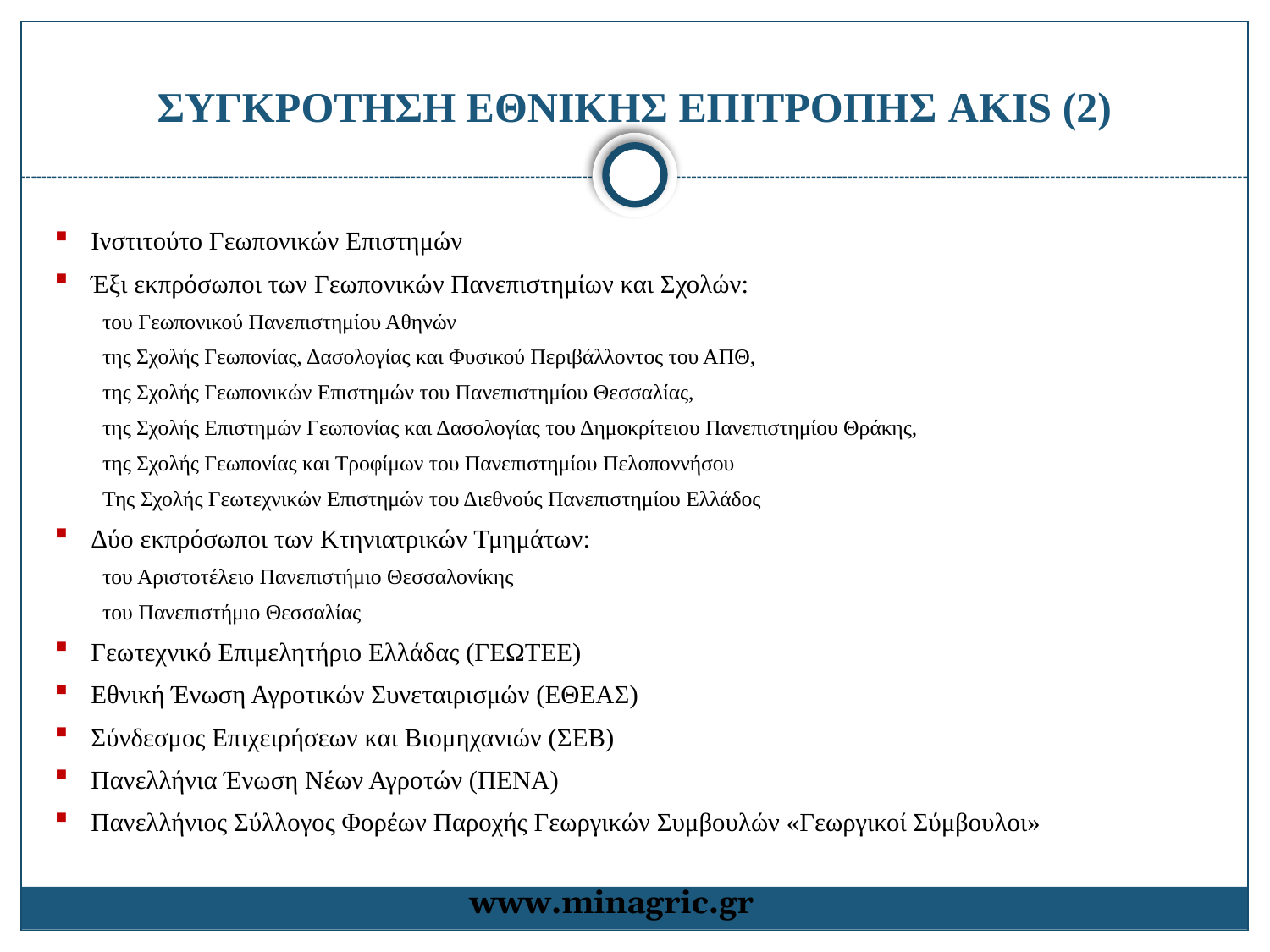

# ΣΥΓΚΡΟΤΗΣΗ ΕΘΝΙΚΗΣ ΕΠΙΤΡΟΠΗΣ AKIS (2)
Ινστιτούτο Γεωπονικών Επιστημών
Έξι εκπρόσωποι των Γεωπονικών Πανεπιστημίων και Σχολών:
του Γεωπονικού Πανεπιστημίου Αθηνών
της Σχολής Γεωπονίας, Δασολογίας και Φυσικού Περιβάλλοντος του ΑΠΘ,
της Σχολής Γεωπονικών Επιστημών του Πανεπιστημίου Θεσσαλίας,
της Σχολής Επιστημών Γεωπονίας και Δασολογίας του Δημοκρίτειου Πανεπιστημίου Θράκης,
της Σχολής Γεωπονίας και Τροφίμων του Πανεπιστημίου Πελοποννήσου
Της Σχολής Γεωτεχνικών Επιστημών του Διεθνούς Πανεπιστημίου Ελλάδος
Δύο εκπρόσωποι των Κτηνιατρικών Τμημάτων:
του Αριστοτέλειο Πανεπιστήμιο Θεσσαλονίκης
του Πανεπιστήμιο Θεσσαλίας
Γεωτεχνικό Επιμελητήριο Ελλάδας (ΓΕΩΤΕΕ)
Εθνική Ένωση Αγροτικών Συνεταιρισμών (ΕΘΕΑΣ)
Σύνδεσμος Επιχειρήσεων και Βιομηχανιών (ΣΕΒ)
Πανελλήνια Ένωση Νέων Αγροτών (ΠΕΝΑ)
Πανελλήνιος Σύλλογος Φορέων Παροχής Γεωργικών Συμβουλών «Γεωργικοί Σύμβουλοι»

www.minagric.gr